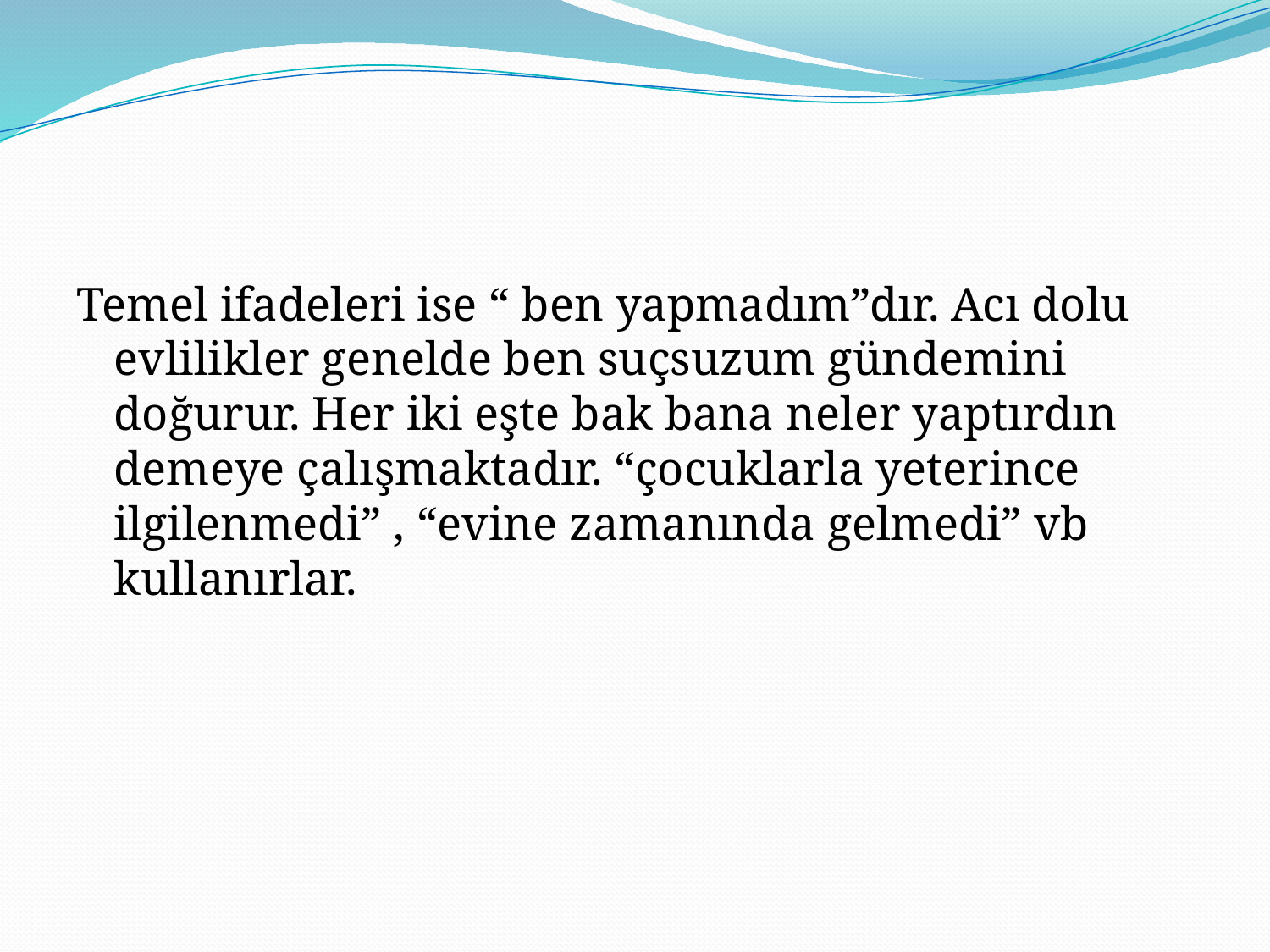

#
Temel ifadeleri ise “ ben yapmadım”dır. Acı dolu evlilikler genelde ben suçsuzum gündemini doğurur. Her iki eşte bak bana neler yaptırdın demeye çalışmaktadır. “çocuklarla yeterince ilgilenmedi” , “evine zamanında gelmedi” vb kullanırlar.